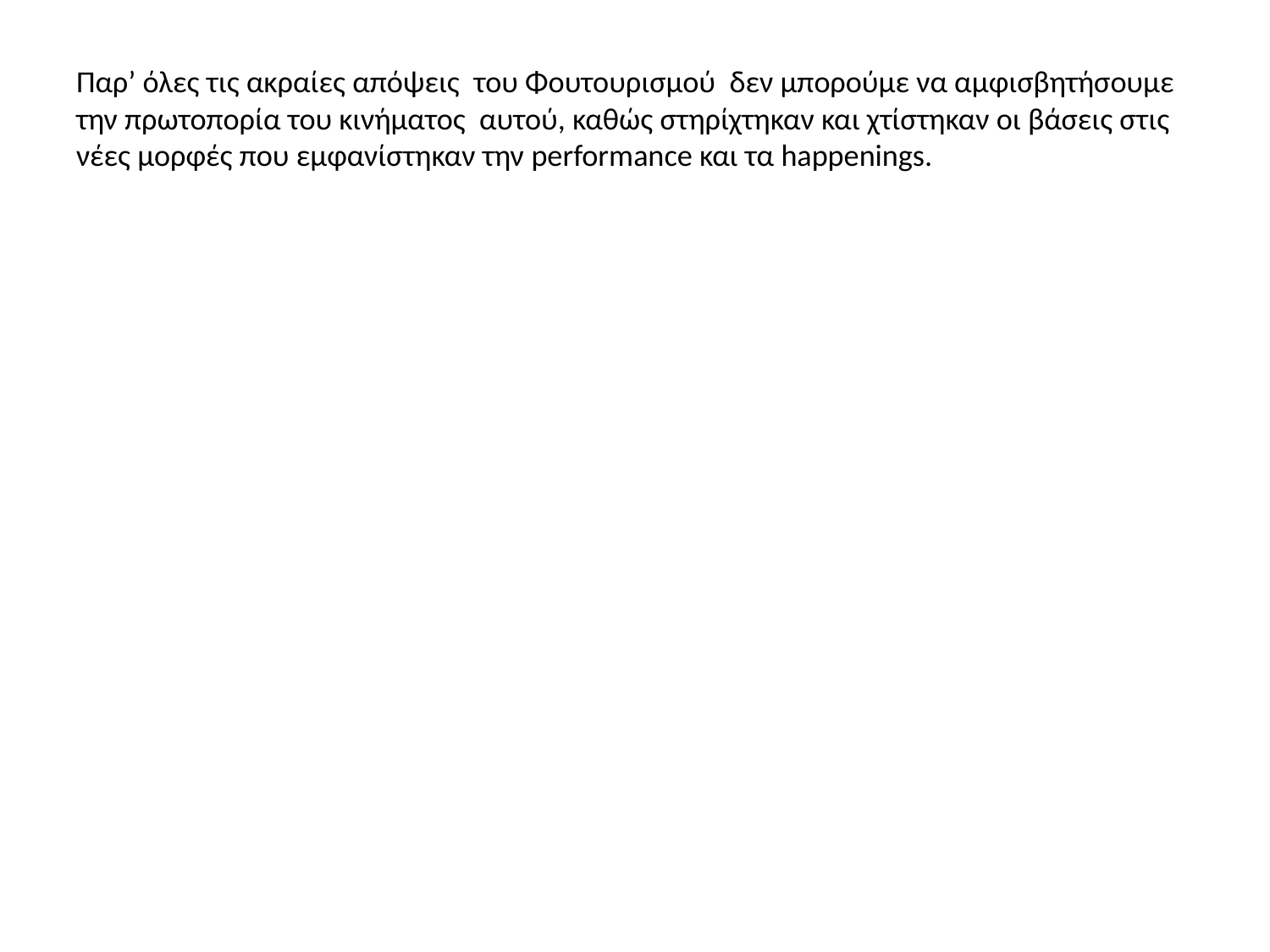

# Παρ’ όλες τις ακραίες απόψεις  του Φουτουρισμού  δεν μπορούμε να αμφισβητήσουμε  την πρωτοπορία του κινήματος  αυτού, καθώς στηρίχτηκαν και χτίστηκαν οι βάσεις στις νέες μορφές που εμφανίστηκαν την performance και τα happenings.